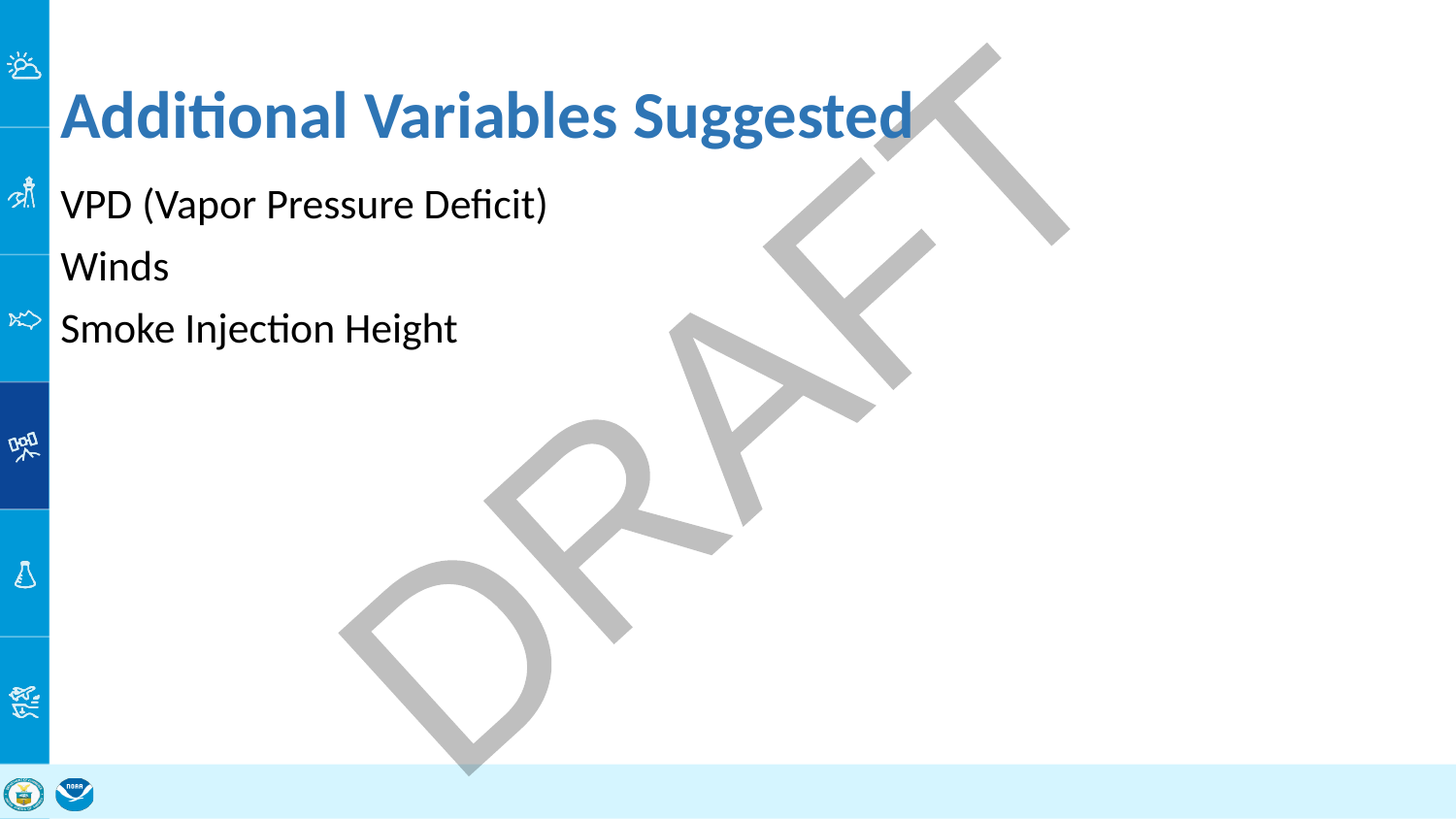

# Additional Variables Suggested
VPD (Vapor Pressure Deficit)
Winds
Smoke Injection Height